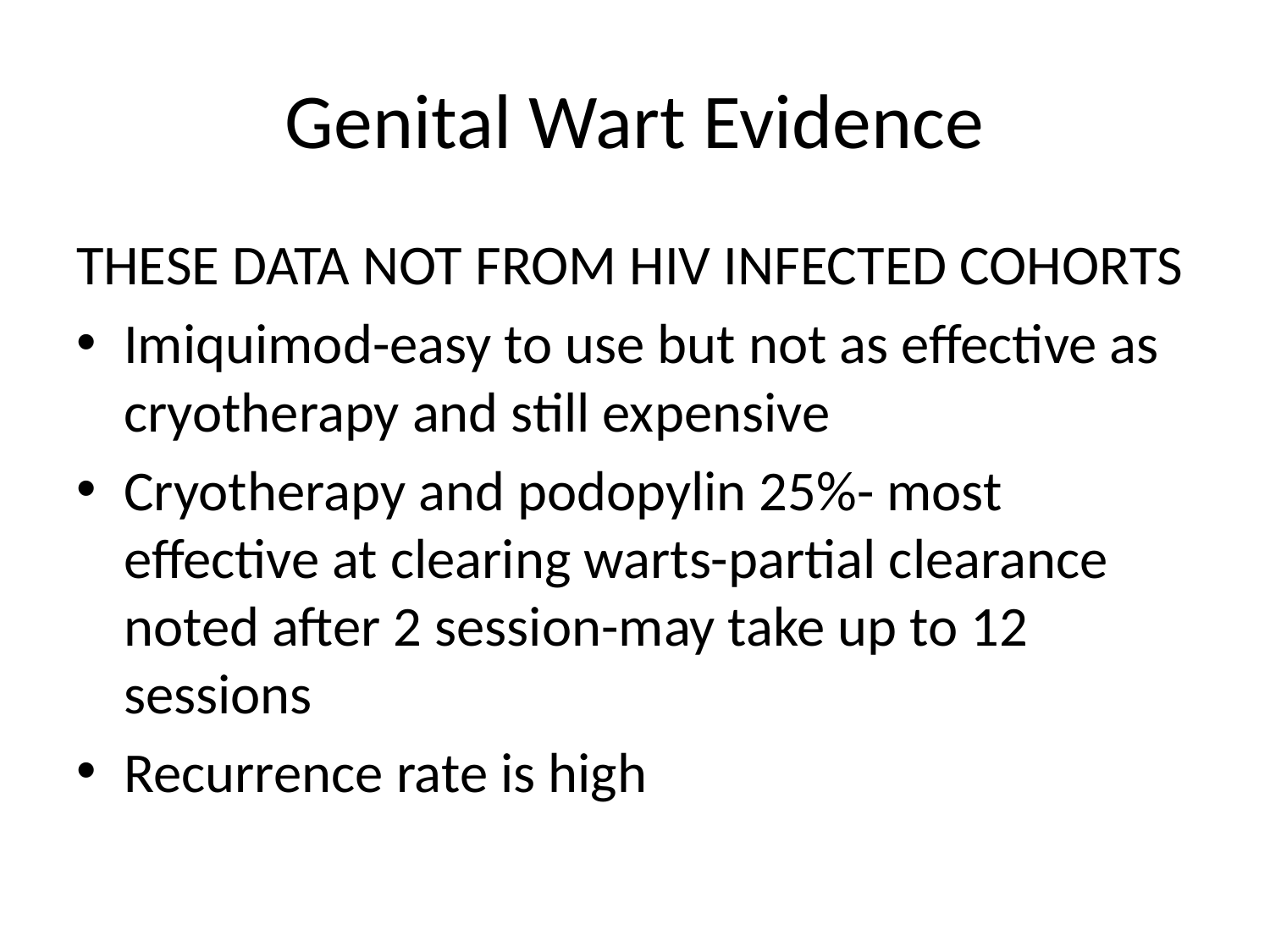

# Genital Wart Evidence
THESE DATA NOT FROM HIV INFECTED COHORTS
Imiquimod-easy to use but not as effective as cryotherapy and still expensive
Cryotherapy and podopylin 25%- most effective at clearing warts-partial clearance noted after 2 session-may take up to 12 sessions
Recurrence rate is high